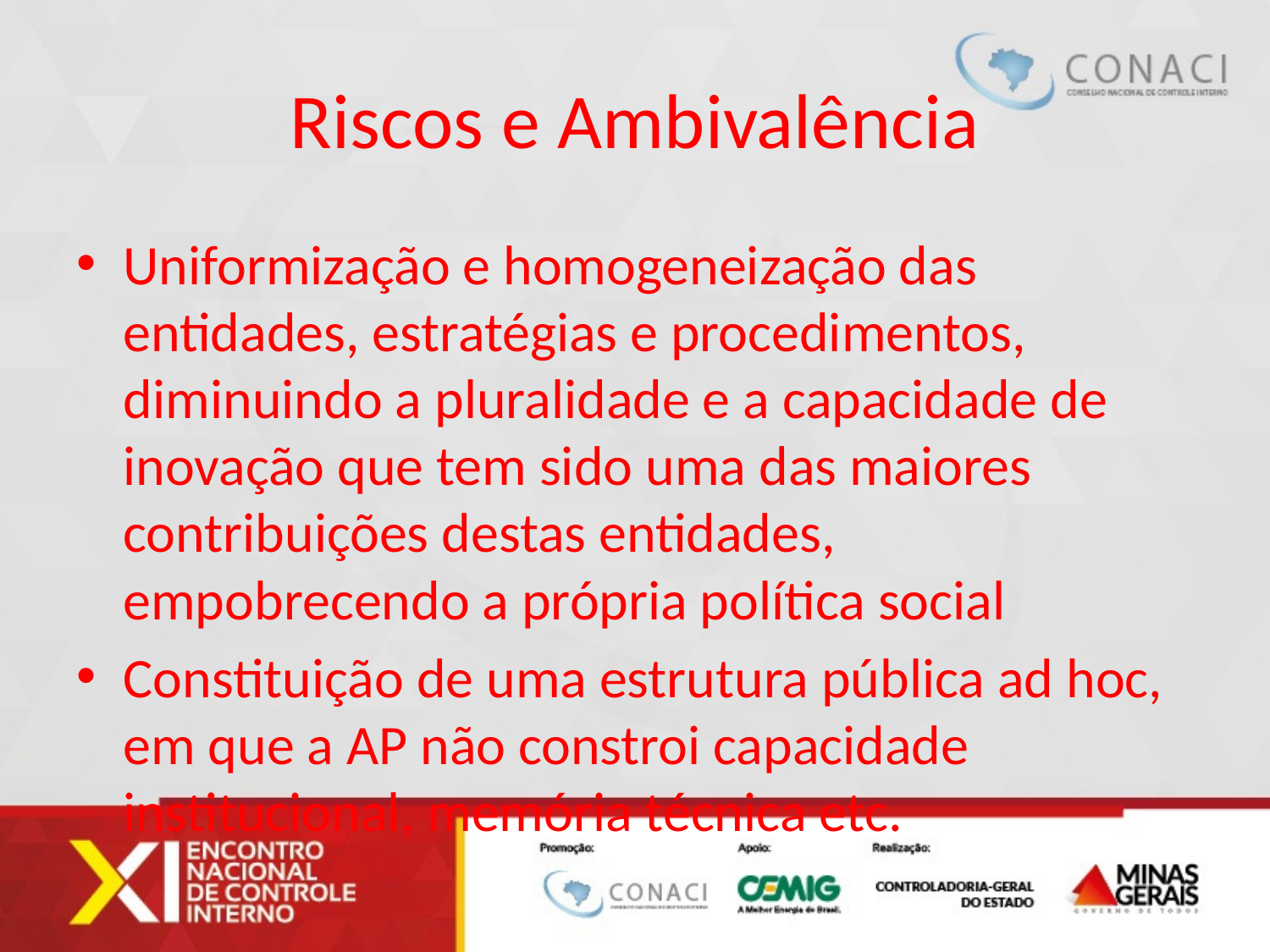

# Riscos e Ambivalência
Uniformização e homogeneização das entidades, estratégias e procedimentos, diminuindo a pluralidade e a capacidade de inovação que tem sido uma das maiores contribuições destas entidades, empobrecendo a própria política social
Constituição de uma estrutura pública ad hoc, em que a AP não constroi capacidade institucional, memória técnica etc.